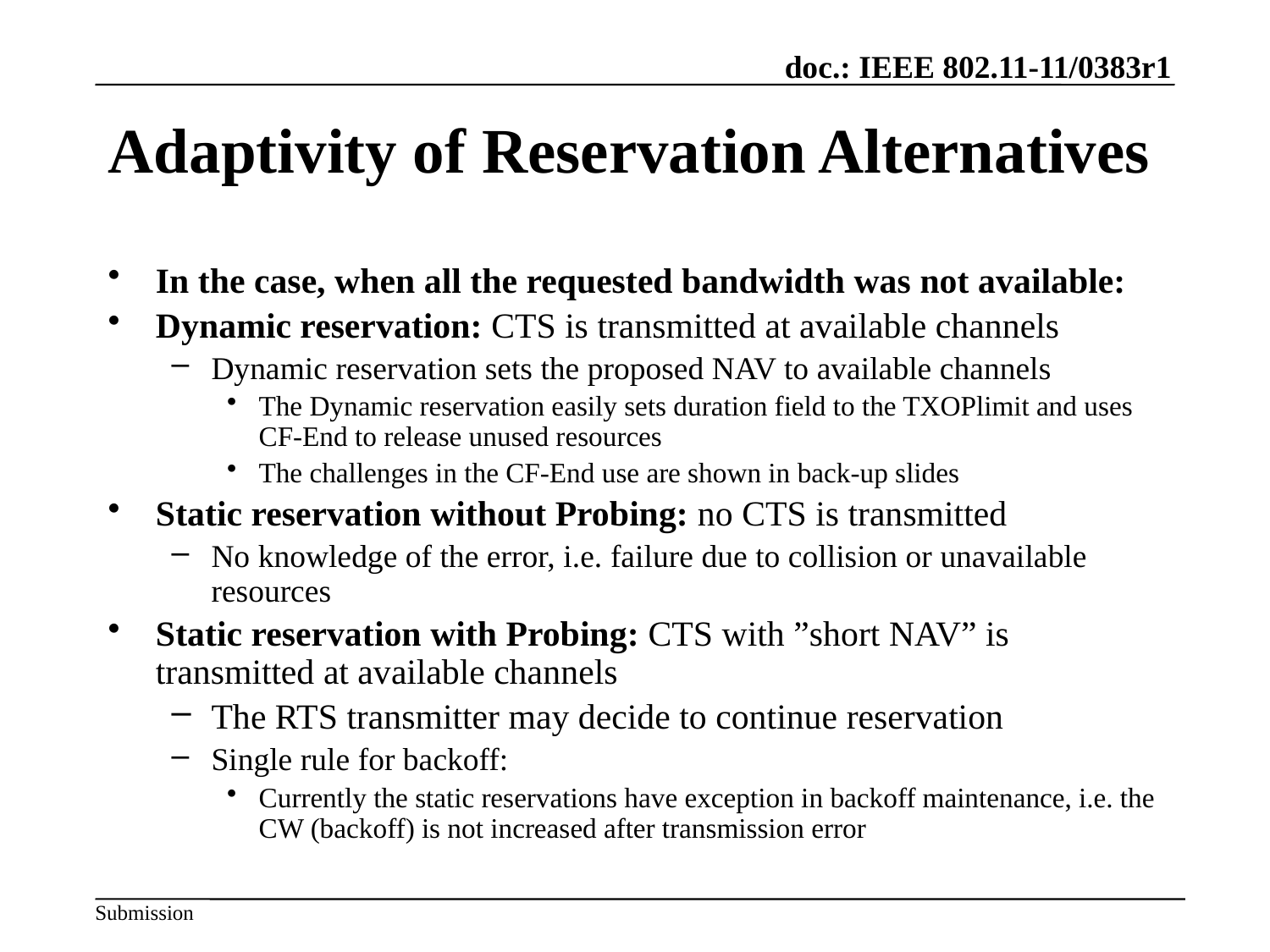

# Adaptivity of Reservation Alternatives
In the case, when all the requested bandwidth was not available:
Dynamic reservation: CTS is transmitted at available channels
Dynamic reservation sets the proposed NAV to available channels
The Dynamic reservation easily sets duration field to the TXOPlimit and uses CF-End to release unused resources
The challenges in the CF-End use are shown in back-up slides
Static reservation without Probing: no CTS is transmitted
No knowledge of the error, i.e. failure due to collision or unavailable resources
Static reservation with Probing: CTS with ”short NAV” is transmitted at available channels
The RTS transmitter may decide to continue reservation
Single rule for backoff:
Currently the static reservations have exception in backoff maintenance, i.e. the CW (backoff) is not increased after transmission error